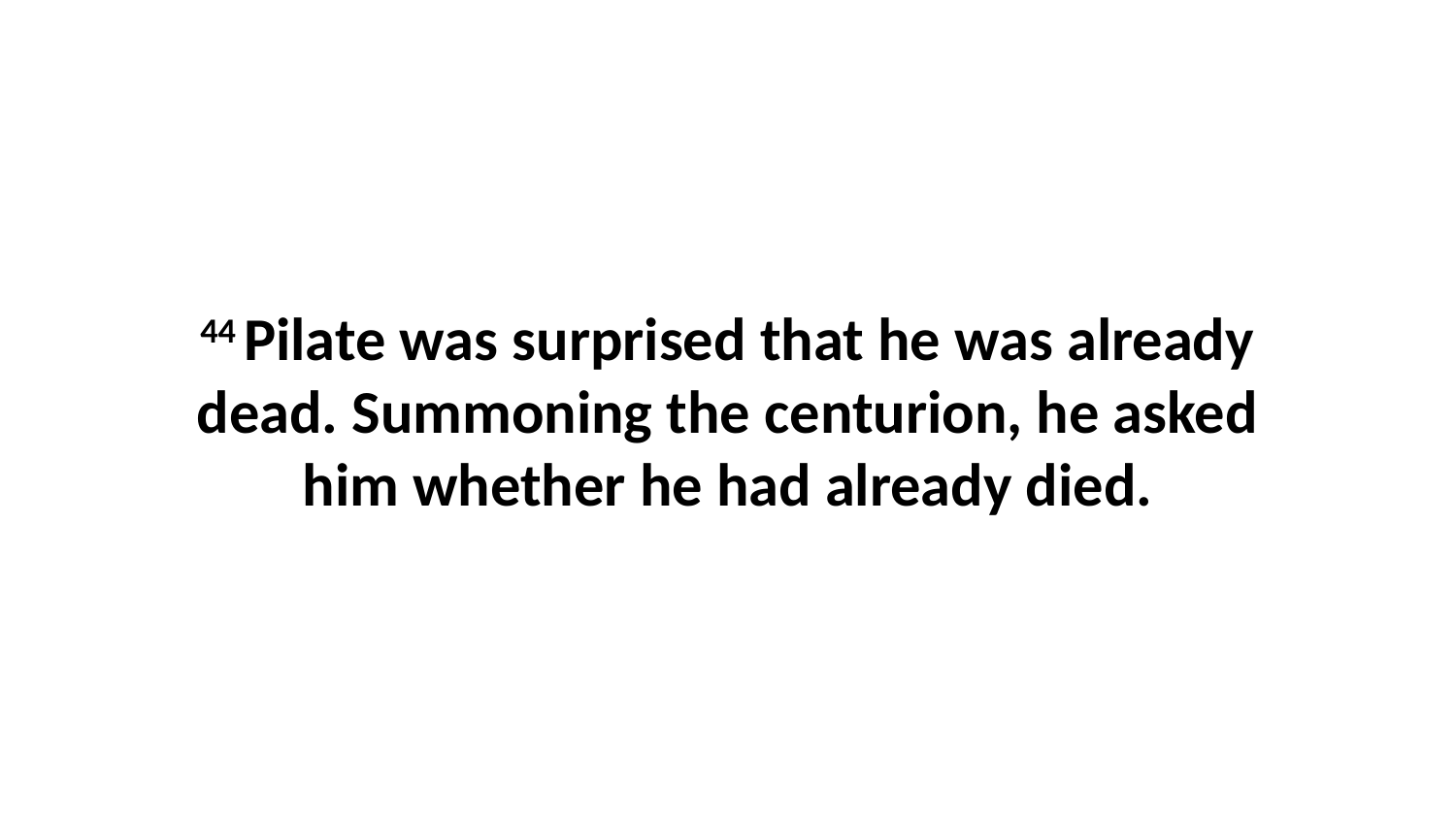

44 Pilate was surprised that he was already dead. Summoning the centurion, he asked him whether he had already died.